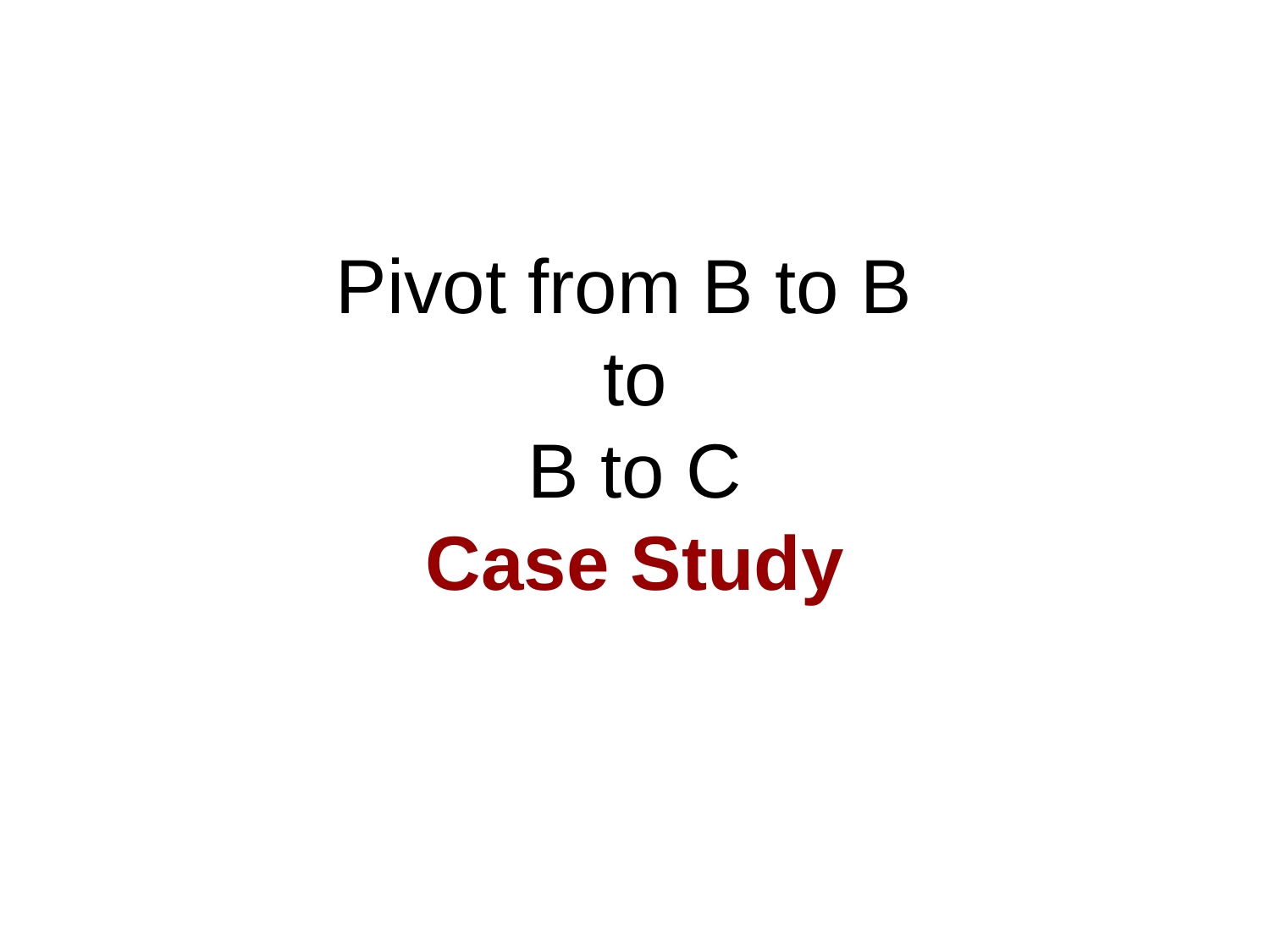

# Pivot from B to B to B to C Case Study